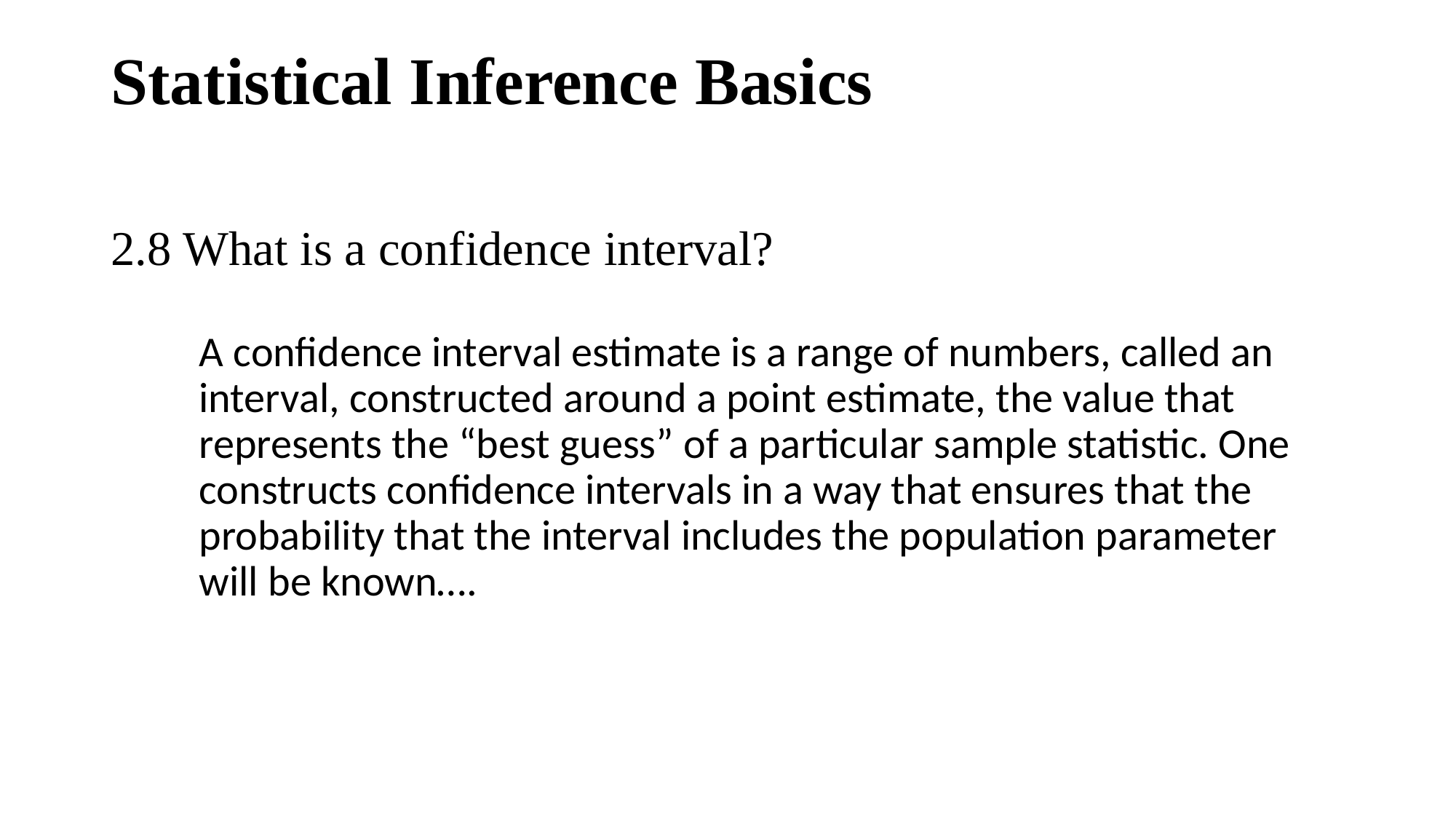

# Statistical Inference Basics
2.8 What is a confidence interval?

A confidence interval estimate is a range of numbers, called an interval, constructed around a point estimate, the value that represents the “best guess” of a particular sample statistic. One constructs confidence intervals in a way that ensures that the probability that the interval includes the population parameter will be known….